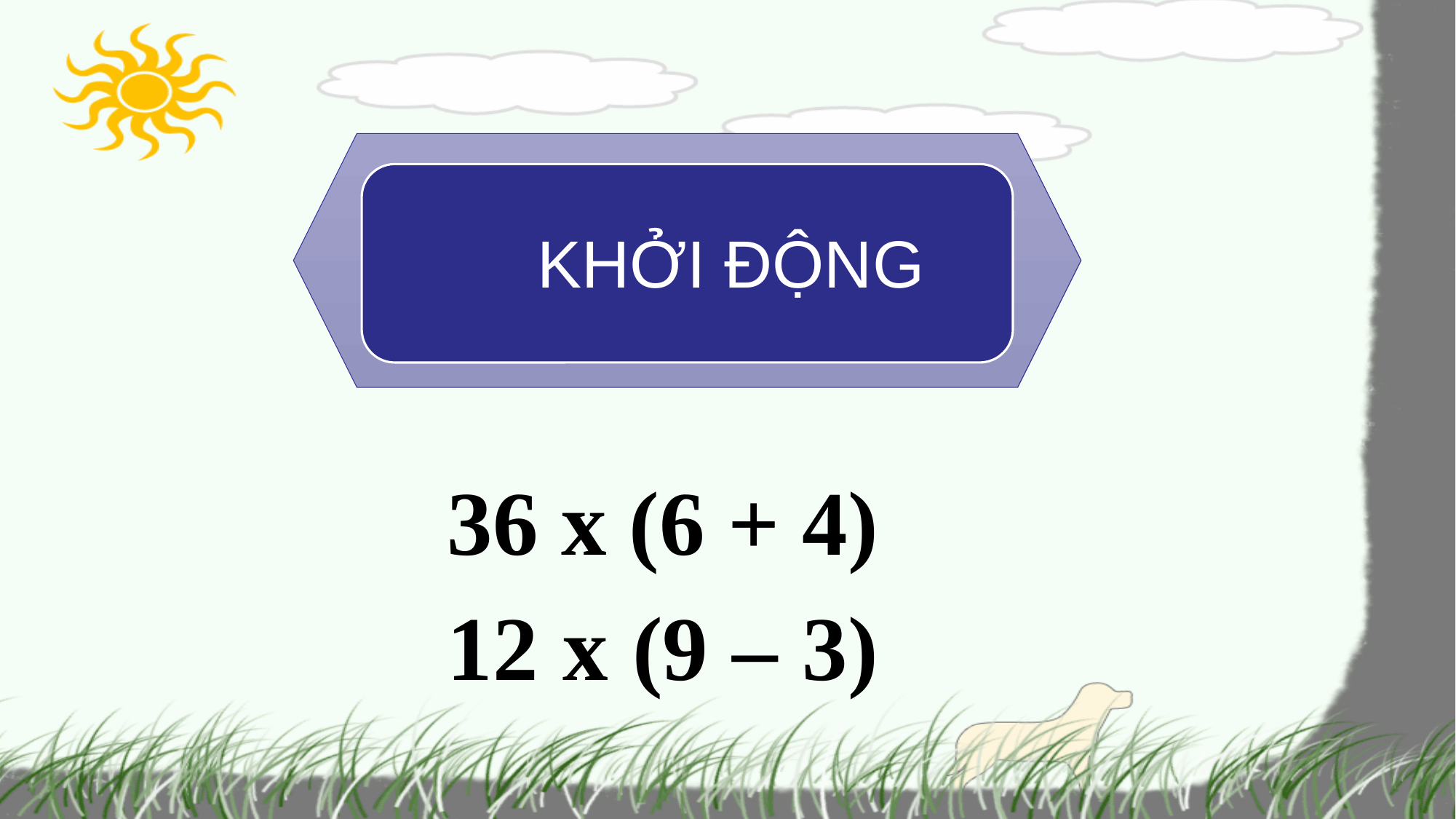

KHỞI ĐỘNG
36 x (6 + 4)
12 x (9 – 3)